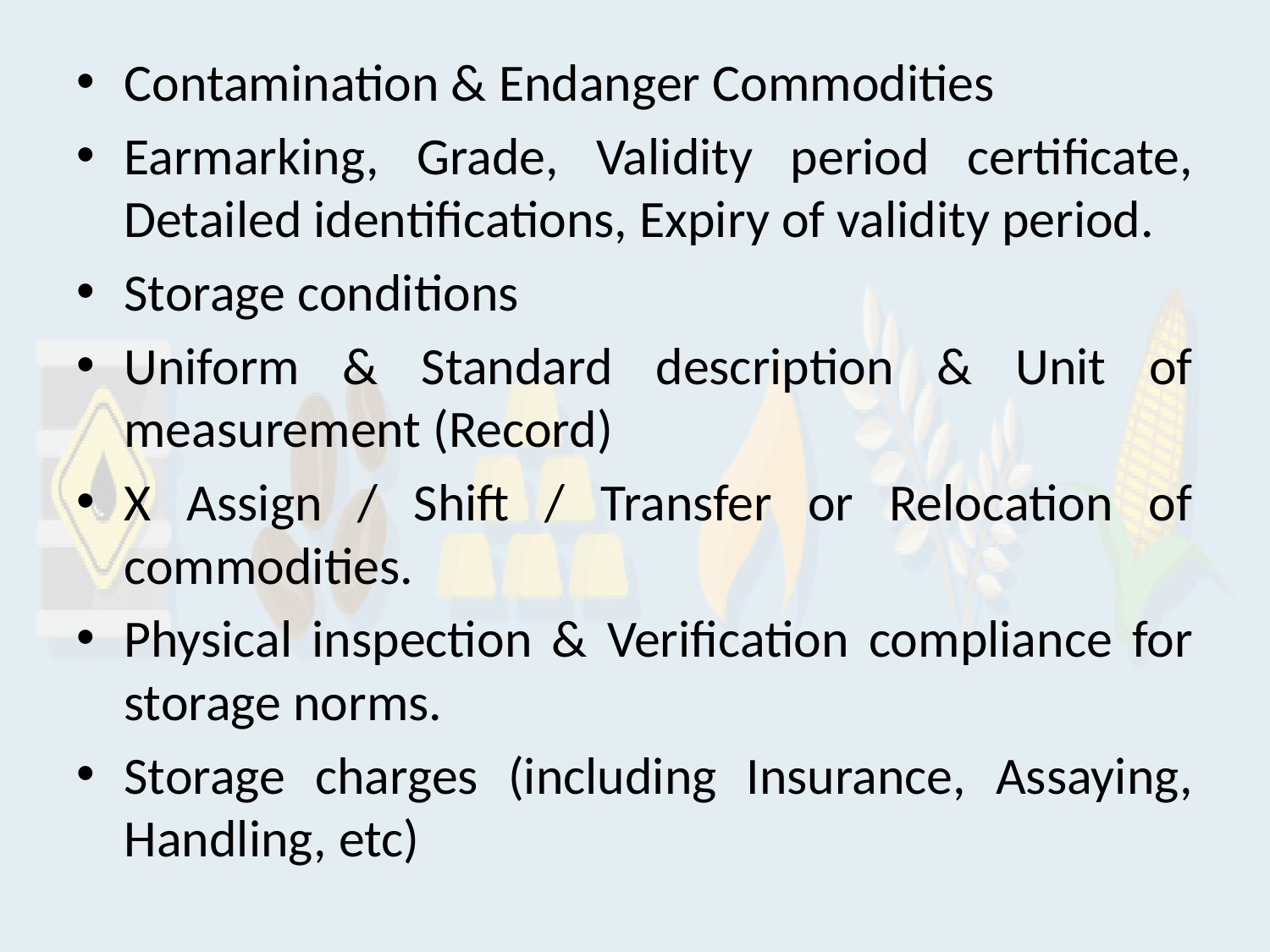

#
Contamination & Endanger Commodities
Earmarking, Grade, Validity period certificate, Detailed identifications, Expiry of validity period.
Storage conditions
Uniform & Standard description & Unit of measurement (Record)
X Assign / Shift / Transfer or Relocation of commodities.
Physical inspection & Verification compliance for storage norms.
Storage charges (including Insurance, Assaying, Handling, etc)